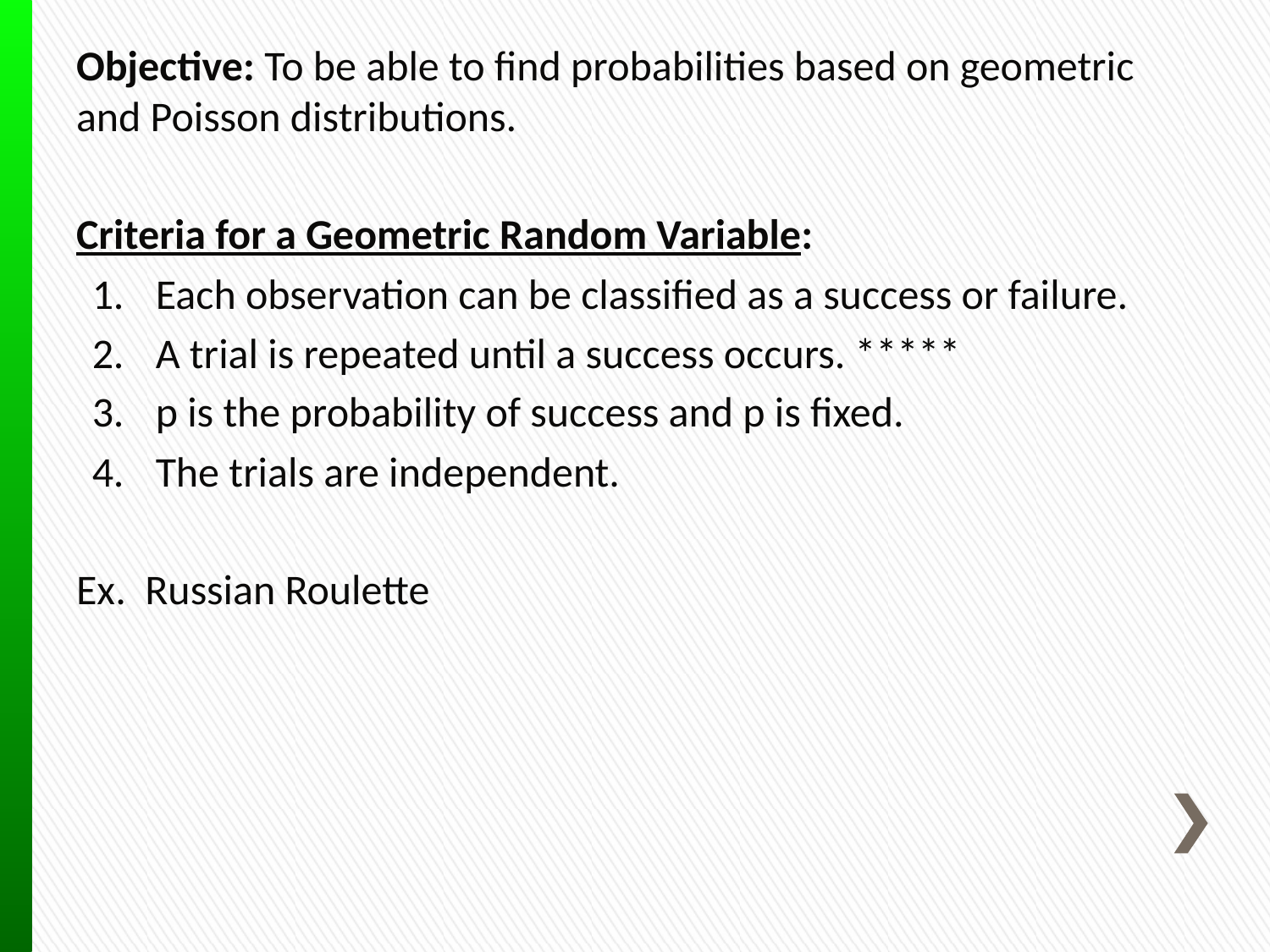

Objective: To be able to find probabilities based on geometric and Poisson distributions.

Criteria for a Geometric Random Variable:
Each observation can be classified as a success or failure.
A trial is repeated until a success occurs. *****
p is the probability of success and p is fixed.
The trials are independent.

Ex.  Russian Roulette